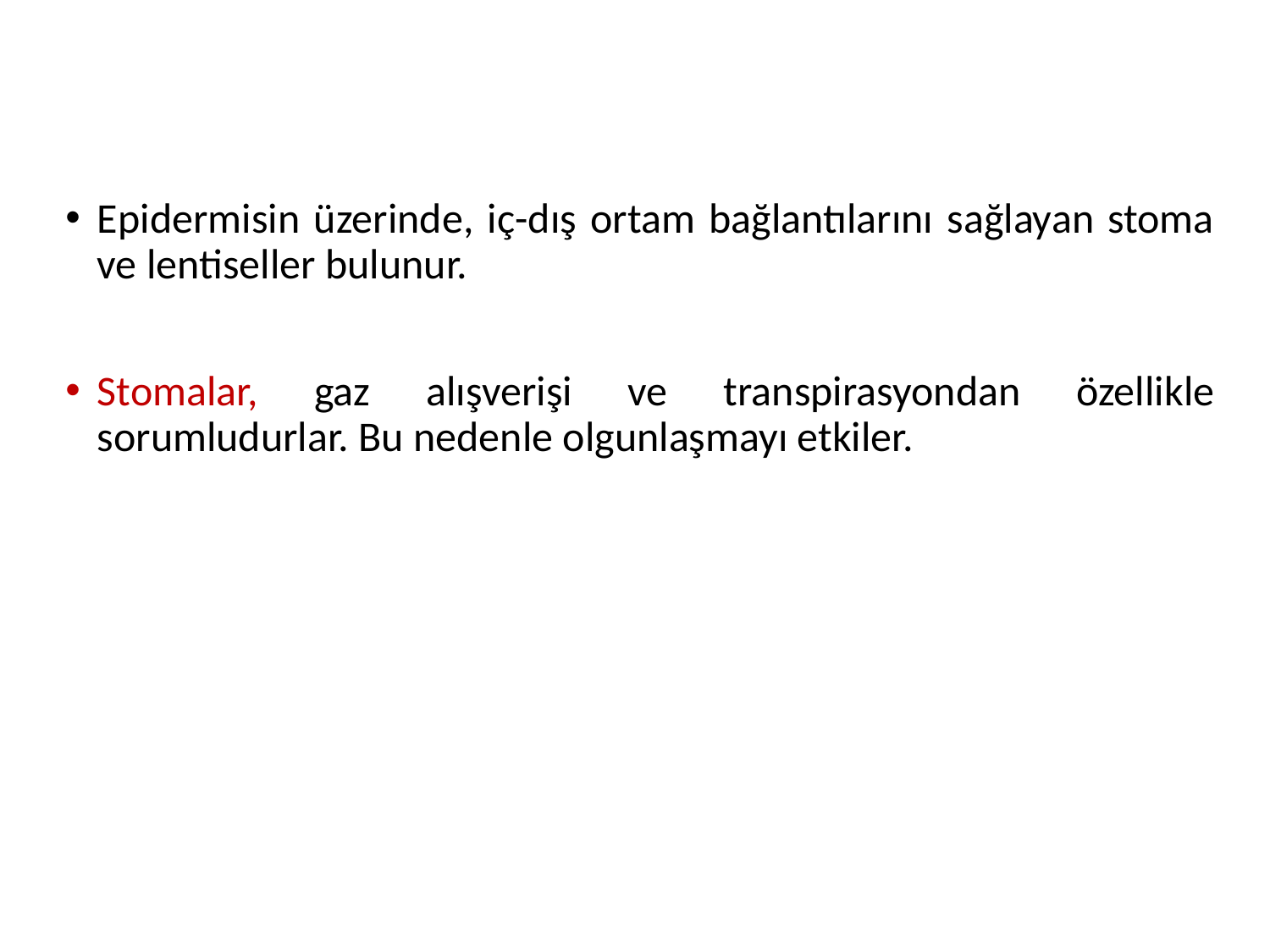

#
Epidermisin üzerinde, iç-dış ortam bağlantılarını sağlayan stoma ve lentiseller bulunur.

Stomalar, gaz alışverişi ve transpirasyondan özellikle sorumludurlar. Bu nedenle olgunlaşmayı etkiler.